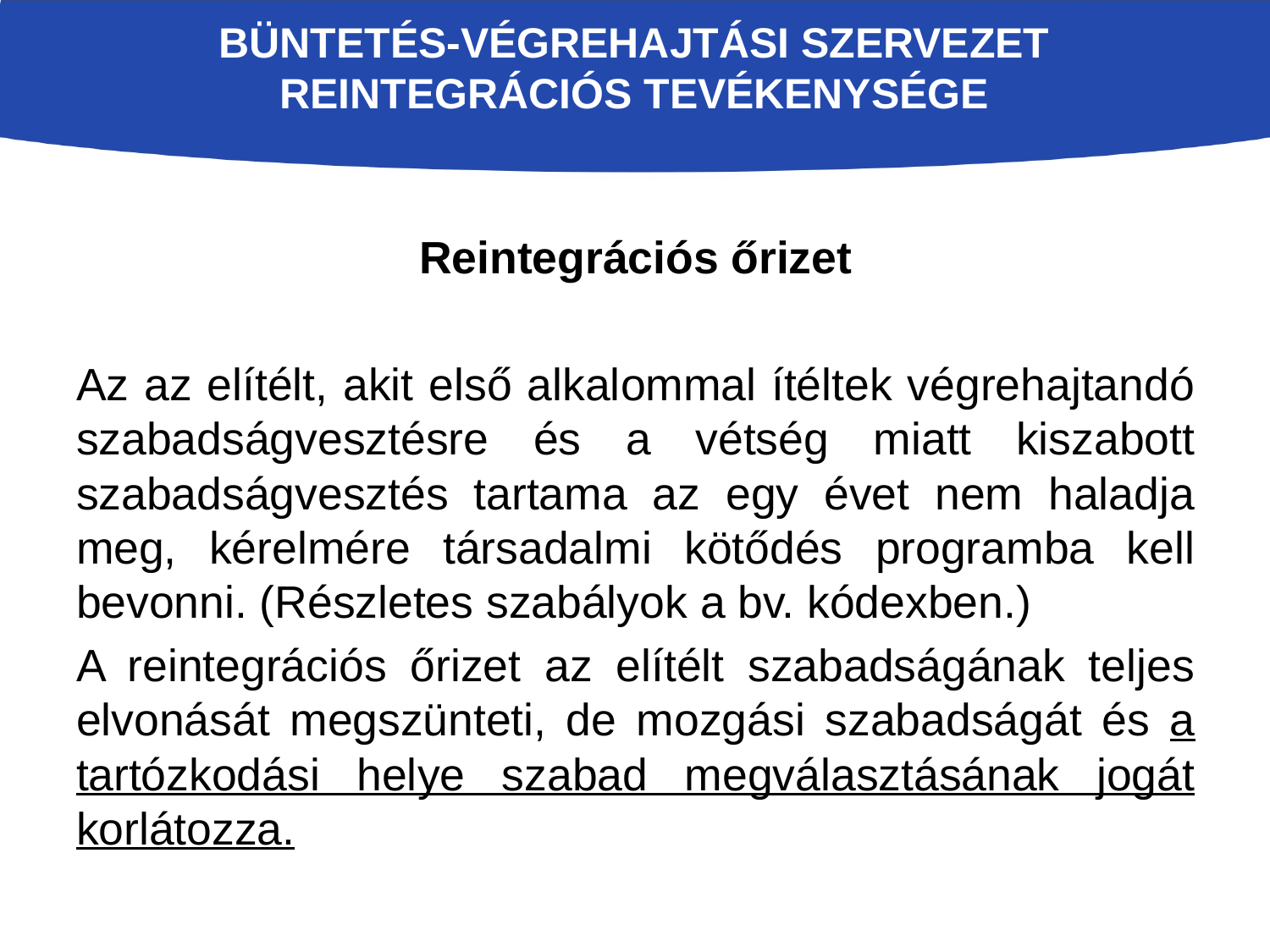

# Büntetés-végrehajtási szervezet reintegrációs tevékenysége
Reintegrációs őrizet

Az az elítélt, akit első alkalommal ítéltek végrehajtandó szabadságvesztésre és a vétség miatt kiszabott szabadságvesztés tartama az egy évet nem haladja meg, kérelmére társadalmi kötődés programba kell bevonni. (Részletes szabályok a bv. kódexben.)
A reintegrációs őrizet az elítélt szabadságának teljes elvonását megszünteti, de mozgási szabadságát és a tartózkodási helye szabad megválasztásának jogát korlátozza.